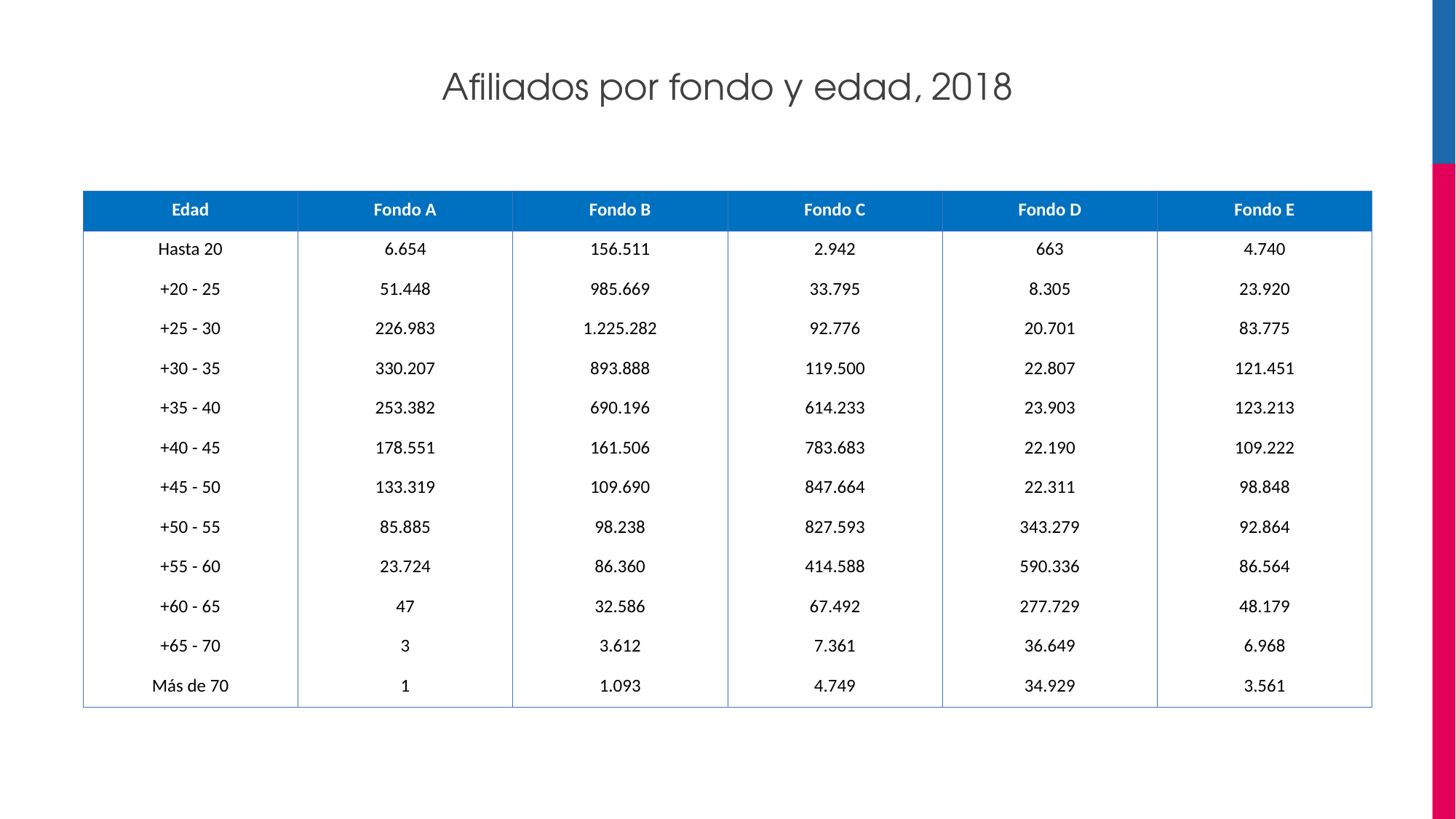

# Afiliados por fondo y edad, 2018
| Edad | Fondo A | Fondo B | Fondo C | Fondo D | Fondo E |
| --- | --- | --- | --- | --- | --- |
| Hasta 20 | 6.654 | 156.511 | 2.942 | 663 | 4.740 |
| +20 - 25 | 51.448 | 985.669 | 33.795 | 8.305 | 23.920 |
| +25 - 30 | 226.983 | 1.225.282 | 92.776 | 20.701 | 83.775 |
| +30 - 35 | 330.207 | 893.888 | 119.500 | 22.807 | 121.451 |
| +35 - 40 | 253.382 | 690.196 | 614.233 | 23.903 | 123.213 |
| +40 - 45 | 178.551 | 161.506 | 783.683 | 22.190 | 109.222 |
| +45 - 50 | 133.319 | 109.690 | 847.664 | 22.311 | 98.848 |
| +50 - 55 | 85.885 | 98.238 | 827.593 | 343.279 | 92.864 |
| +55 - 60 | 23.724 | 86.360 | 414.588 | 590.336 | 86.564 |
| +60 - 65 | 47 | 32.586 | 67.492 | 277.729 | 48.179 |
| +65 - 70 | 3 | 3.612 | 7.361 | 36.649 | 6.968 |
| Más de 70 | 1 | 1.093 | 4.749 | 34.929 | 3.561 |